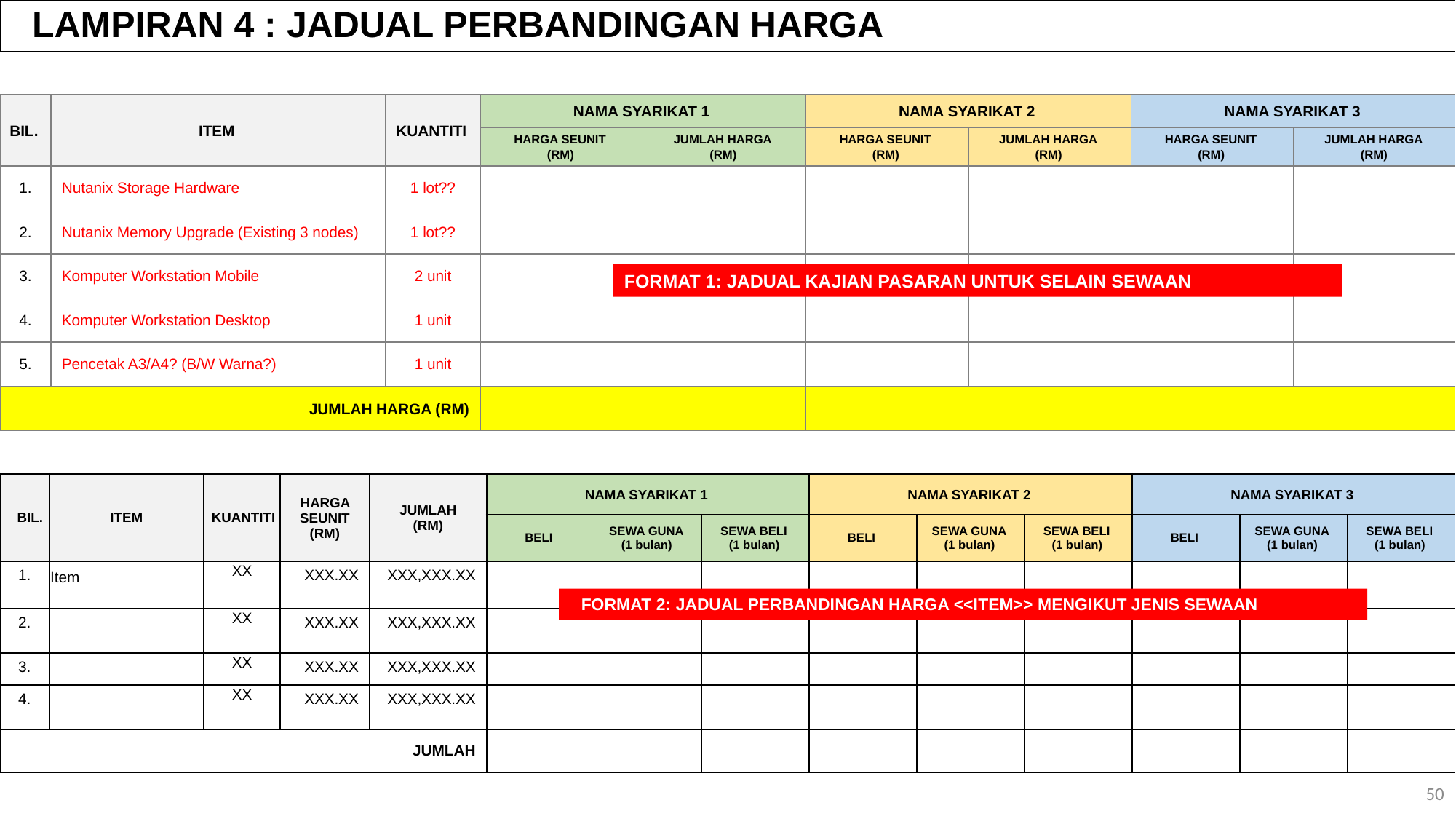

# LAMPIRAN 4 : JADUAL PERBANDINGAN HARGA
| BIL. | ITEM | KUANTITI | NAMA SYARIKAT 1 |  | NAMA SYARIKAT 2 |  | NAMA SYARIKAT 3 |  |
| --- | --- | --- | --- | --- | --- | --- | --- | --- |
|  |  |  | HARGA SEUNIT (RM) | JUMLAH HARGA (RM) | HARGA SEUNIT (RM) | JUMLAH HARGA (RM) | HARGA SEUNIT (RM) | JUMLAH HARGA (RM) |
| 1. | Nutanix Storage Hardware | 1 lot?? |  |  |  |  |  |  |
| 2. | Nutanix Memory Upgrade (Existing 3 nodes) | 1 lot?? |  |  |  |  |  |  |
| 3. | Komputer Workstation Mobile | 2 unit |  |  |  |  |  |  |
| 4. | Komputer Workstation Desktop | 1 unit |  |  |  |  |  |  |
| 5. | Pencetak A3/A4? (B/W Warna?) | 1 unit |  |  |  |  |  |  |
| JUMLAH HARGA (RM) |  |  |  |  |  |  |  |  |
FORMAT 1: JADUAL KAJIAN PASARAN UNTUK SELAIN SEWAAN
| BIL. | ITEM | KUANTITI | HARGA SEUNIT (RM) | JUMLAH (RM) | NAMA SYARIKAT 1 |  |  | NAMA SYARIKAT 2 |  |  | NAMA SYARIKAT 3 |  |  |
| --- | --- | --- | --- | --- | --- | --- | --- | --- | --- | --- | --- | --- | --- |
|  |  |  |  |  | BELI | SEWA GUNA (1 bulan) | SEWA BELI (1 bulan) | BELI | SEWA GUNA (1 bulan) | SEWA BELI (1 bulan) | BELI | SEWA GUNA (1 bulan) | SEWA BELI (1 bulan) |
| 1. | Item | XX | XXX.XX | XXX,XXX.XX |  |  |  |  |  |  |  |  |  |
| 2. |  | XX | XXX.XX | XXX,XXX.XX |  |  |  |  |  |  |  |  |  |
| 3. |  | XX | XXX.XX | XXX,XXX.XX |  |  |  |  |  |  |  |  |  |
| 4. |  | XX | XXX.XX | XXX,XXX.XX |  |  |  |  |  |  |  |  |  |
| JUMLAH |  |  |  |  |  |  |  |  |  |  |  |  |  |
FORMAT 2: JADUAL PERBANDINGAN HARGA <<ITEM>> MENGIKUT JENIS SEWAAN
50